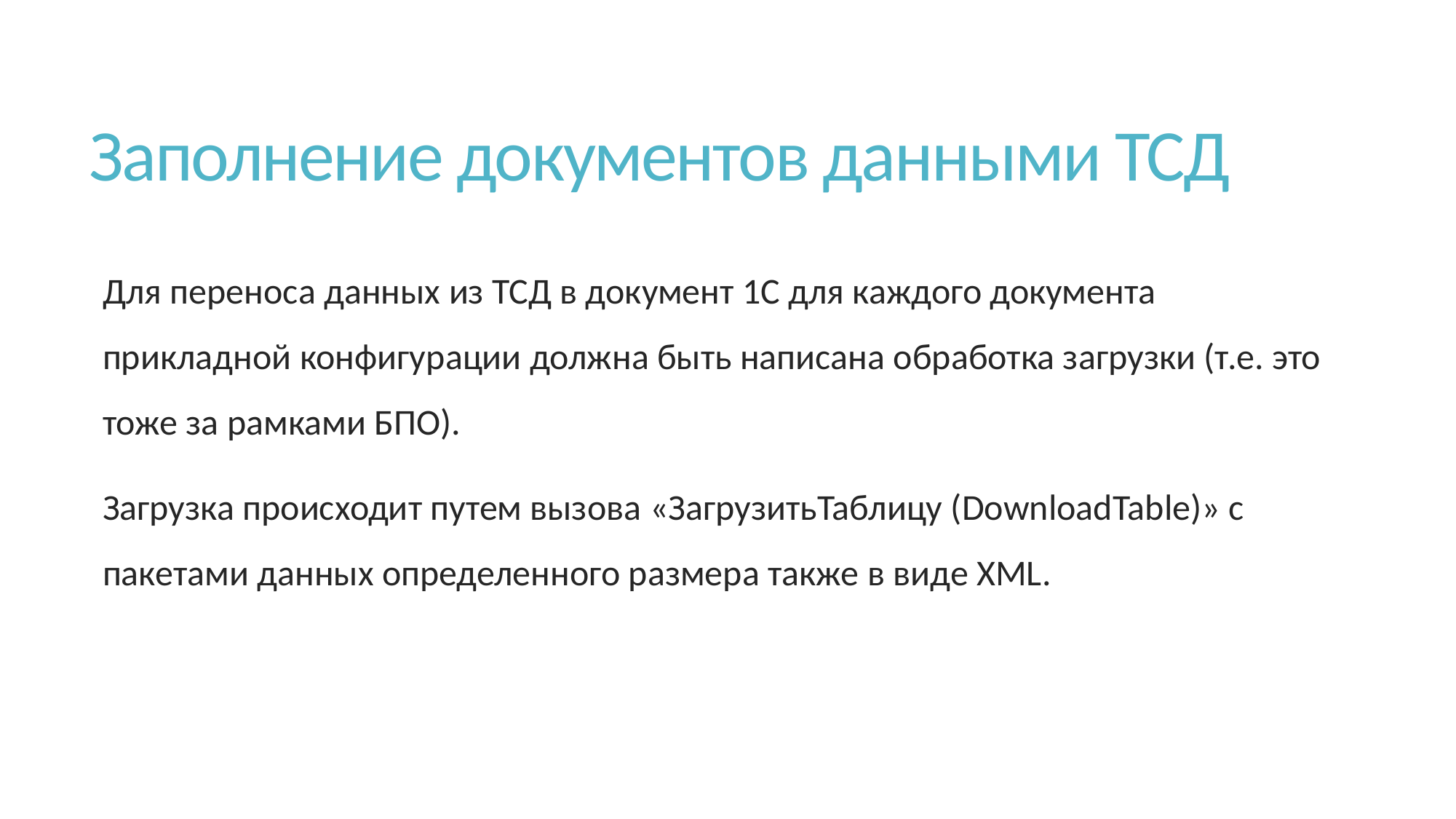

# Заполнение документов данными ТСД
Для переноса данных из ТСД в документ 1С для каждого документа прикладной конфигурации должна быть написана обработка загрузки (т.е. это тоже за рамками БПО).
Загрузка происходит путем вызова «ЗагрузитьТаблицу (DownloadTable)» с пакетами данных определенного размера также в виде XML.